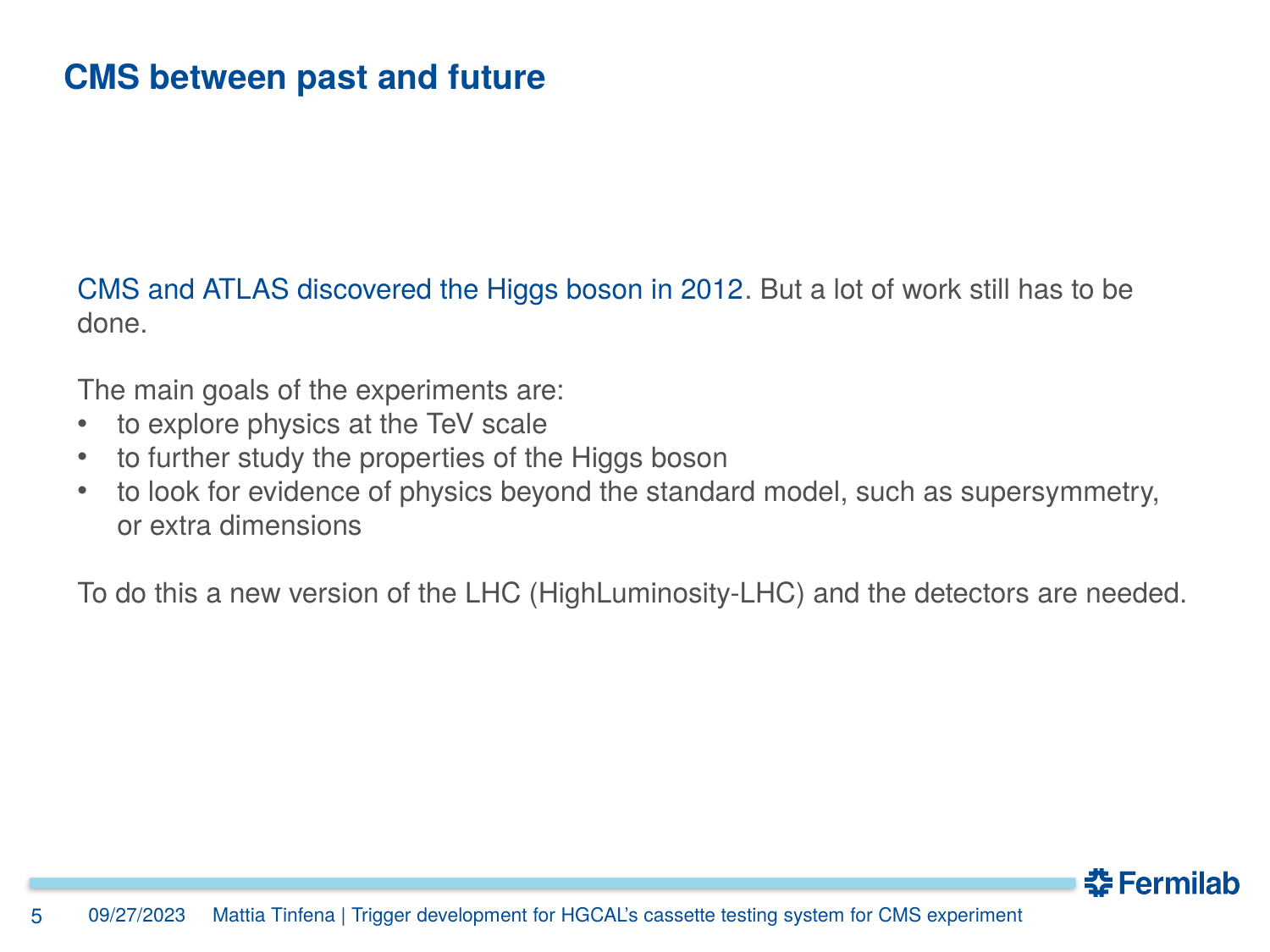

# CMS between past and future
CMS and ATLAS discovered the Higgs boson in 2012. But a lot of work still has to be done.

The main goals of the experiments are:
to explore physics at the TeV scale
to further study the properties of the Higgs boson
to look for evidence of physics beyond the standard model, such as supersymmetry, or extra dimensions

To do this a new version of the LHC (HighLuminosity-LHC) and the detectors are needed.
5
09/27/2023
Mattia Tinfena | Trigger development for HGCAL’s cassette testing system for CMS experiment